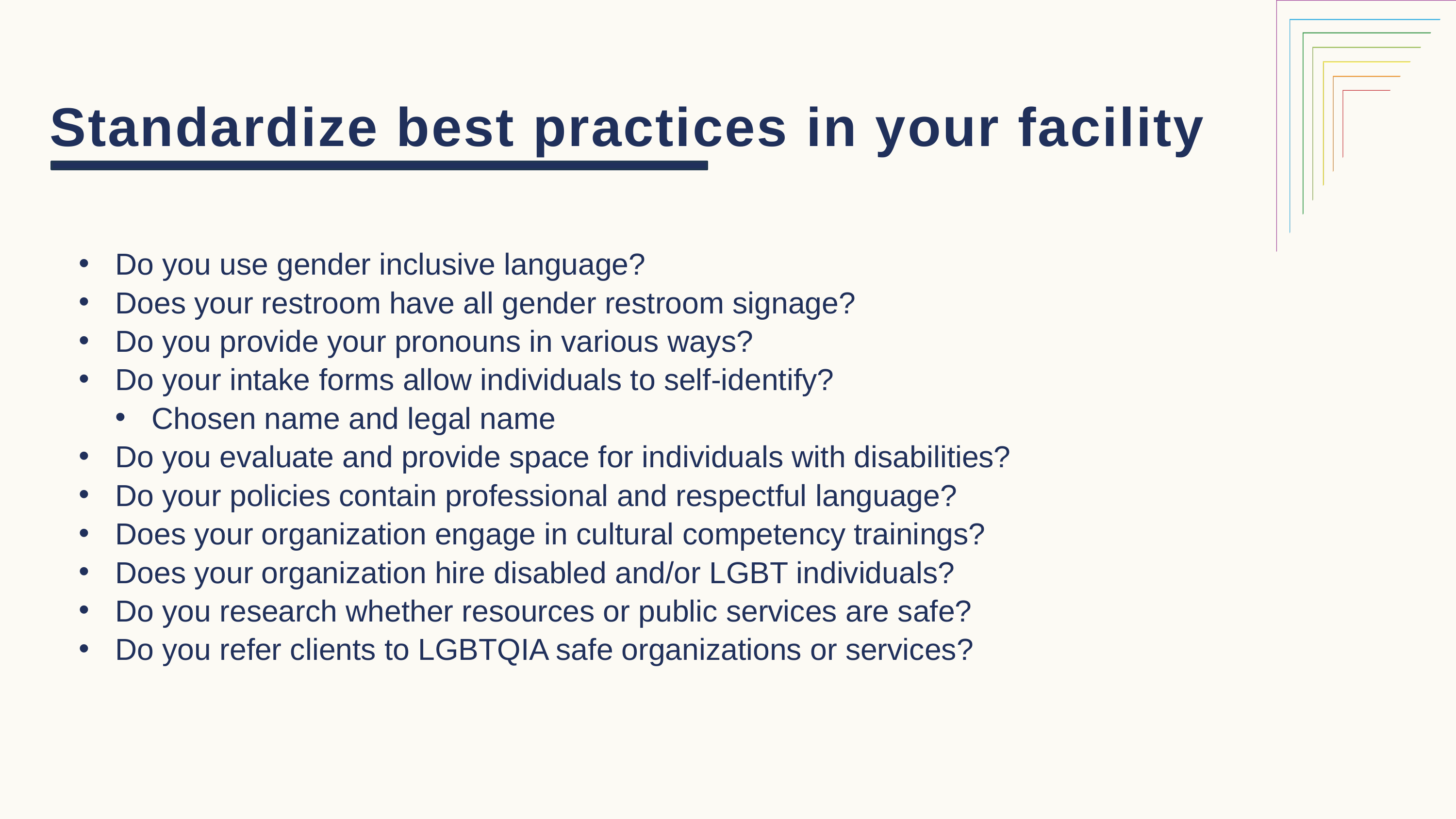

Standardize best practices in your facility

Do you use gender inclusive language?
Does your restroom have all gender restroom signage?
Do you provide your pronouns in various ways?
Do your intake forms allow individuals to self-identify?
Chosen name and legal name
Do you evaluate and provide space for individuals with disabilities?
Do your policies contain professional and respectful language?
Does your organization engage in cultural competency trainings?
Does your organization hire disabled and/or LGBT individuals?
Do you research whether resources or public services are safe?
Do you refer clients to LGBTQIA safe organizations or services?